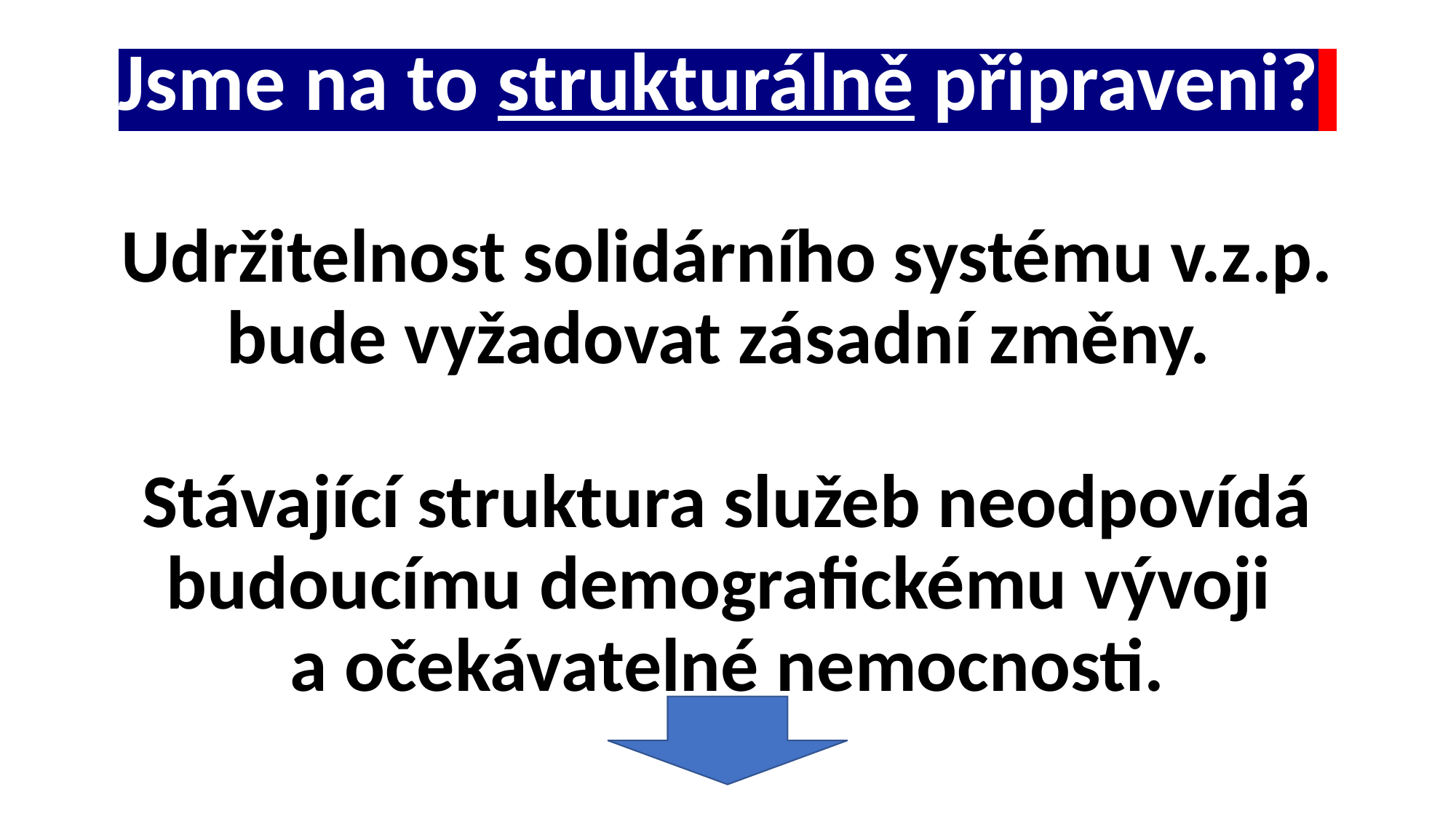

# Jsme na to strukturálně připraveni? Udržitelnost solidárního systému v.z.p. bude vyžadovat zásadní změny. Stávající struktura služeb neodpovídá budoucímu demografickému vývoji a očekávatelné nemocnosti.